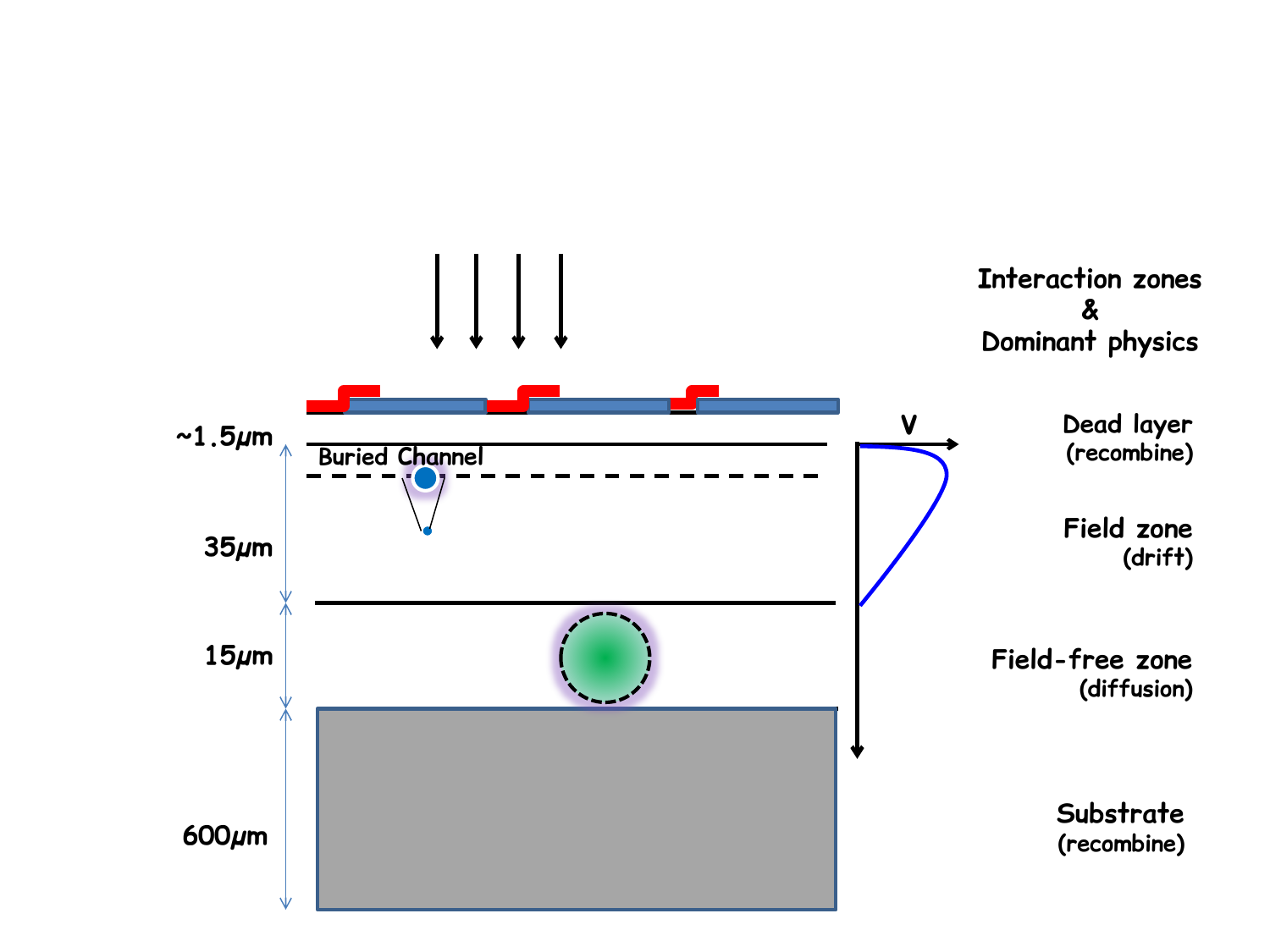

#
Interaction zones
&
Dominant physics

V
Dead layer
(recombine)
~1.5µm
Buried Channel

Field zone
(drift)
35µm

15µm
Field-free zone
(diffusion)

Substrate
(recombine)
600µm